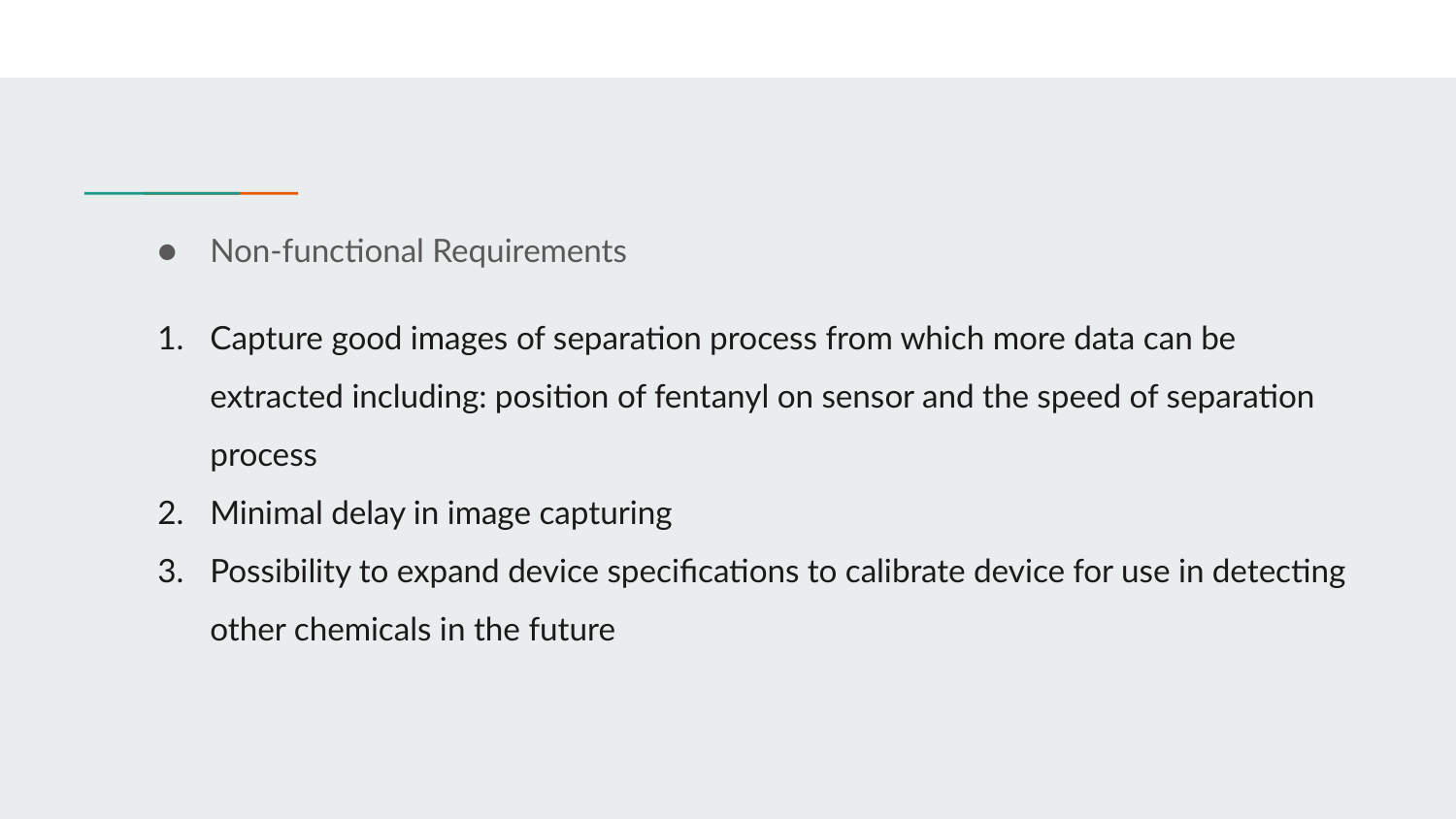

# Non-functional Requirements

Capture good images of separation process from which more data can be extracted including: position of fentanyl on sensor and the speed of separation process
Minimal delay in image capturing
Possibility to expand device specifications to calibrate device for use in detecting other chemicals in the future